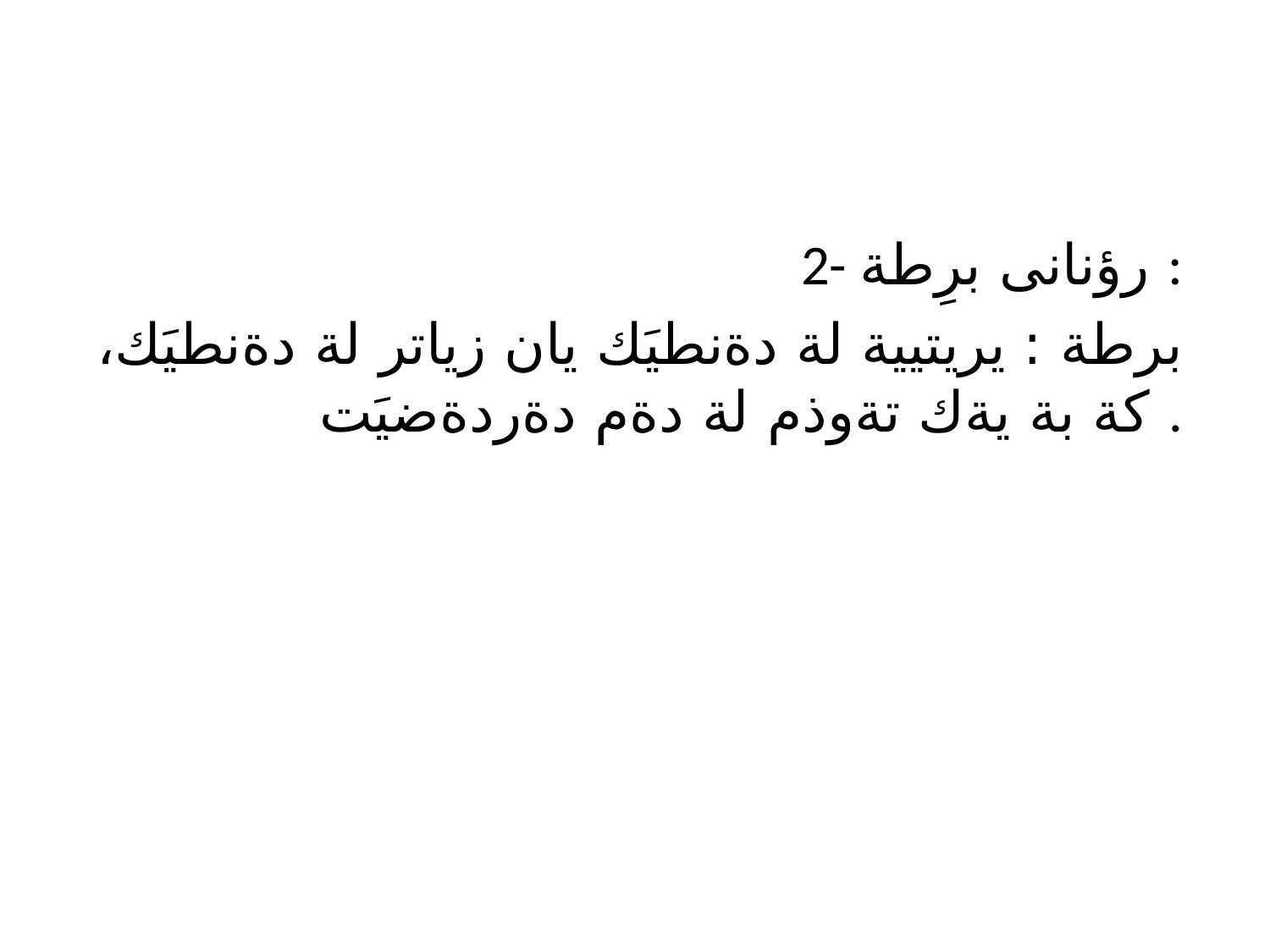

2- رؤنانى برِطة :
برطة : يريتيية لة دةنطيَك يان زياتر لة دةنطيَك، كة بة يةك تةوذم لة دةم دةردةضيَت .